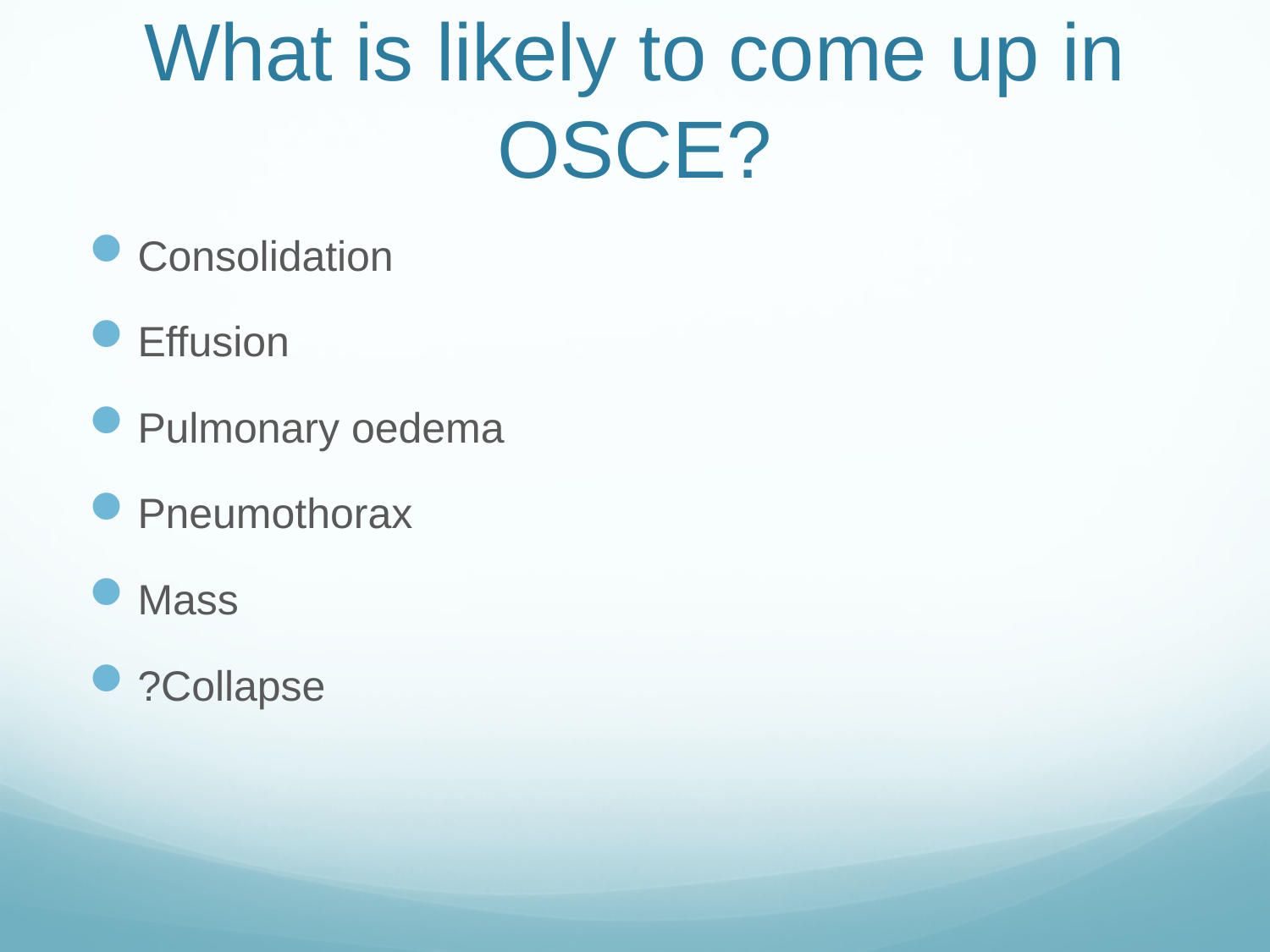

# What is likely to come up in OSCE?
Consolidation
Effusion
Pulmonary oedema
Pneumothorax
Mass
?Collapse